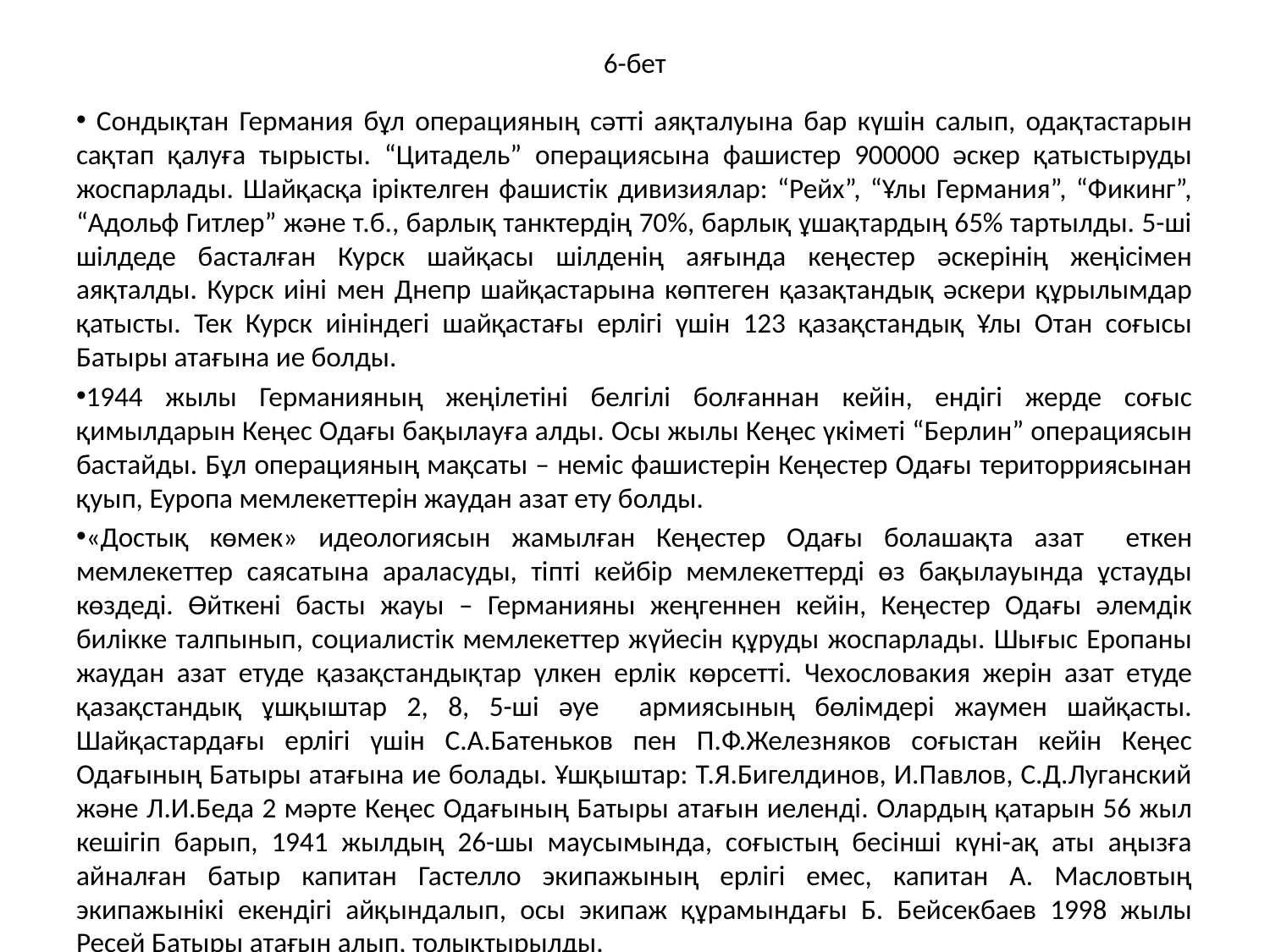

# 6-бет
 Сондықтан Германия бұл операцияның сәтті аяқталуына бар күшін салып, одақтастарын сақтап қалуға тырысты. “Цитадель” операциясына фашистер 900000 әскер қатыстыруды жоспарлады. Шайқасқа іріктелген фашистік дивизиялар: “Рейх”, “Ұлы Германия”, “Фикинг”, “Адольф Гитлер” және т.б., барлық танктердің 70%, барлық ұшақтардың 65% тартылды. 5-ші шілдеде басталған Курск шайқасы шілденің аяғында кеңестер әскерінің жеңісімен аяқталды. Курск иіні мен Днепр шайқастарына көптеген қазақтандық әскери құрылымдар қатысты. Тек Курск иініндегі шайқастағы ерлігі үшін 123 қазақстандық Ұлы Отан соғысы Батыры атағына ие болды.
1944 жылы Германияның жеңілетіні белгілі болғаннан кейін, ендігі жерде соғыс қимылдарын Кеңес Одағы бақылауға алды. Осы жылы Кеңес үкіметі “Берлин” операциясын бастайды. Бұл операцияның мақсаты – неміс фашистерін Кеңестер Одағы територриясынан қуып, Еуропа мемлекеттерін жаудан азат ету болды.
«Достық көмек» идеологиясын жамылған Кеңестер Одағы болашақта азат  еткен мемлекеттер саясатына араласуды, тіпті кейбір мемлекеттерді өз бақылауында ұстауды көздеді. Өйткені басты жауы – Германияны жеңгеннен кейін, Кеңестер Одағы әлемдік билікке талпынып, социалистік мемлекеттер жүйесін құруды жоспарлады. Шығыс Еропаны жаудан азат етуде қазақстандықтар үлкен ерлік көрсетті. Чехословакия жерін азат етуде қазақстандық ұшқыштар 2, 8, 5-ші әуе  армиясының бөлімдері жаумен шайқасты. Шайқастардағы ерлігі үшін С.А.Батеньков пен П.Ф.Железняков соғыстан кейін Кеңес Одағының Батыры атағына ие болады. Ұшқыштар: Т.Я.Бигелдинов, И.Павлов, С.Д.Луганский және Л.И.Беда 2 мәрте Кеңес Одағының Батыры атағын иеленді. Олардың қатарын 56 жыл кешігіп барып, 1941 жылдың 26-шы маусымында, соғыстың бесінші күні-ақ аты аңызға айналған батыр капитан Гастелло экипажының ерлігі емес, капитан А. Масловтың экипажынікі екендігі айқындалып, осы экипаж құрамындағы Б. Бейсекбаев 1998 жылы Ресей Батыры атағын алып, толықтырылды.